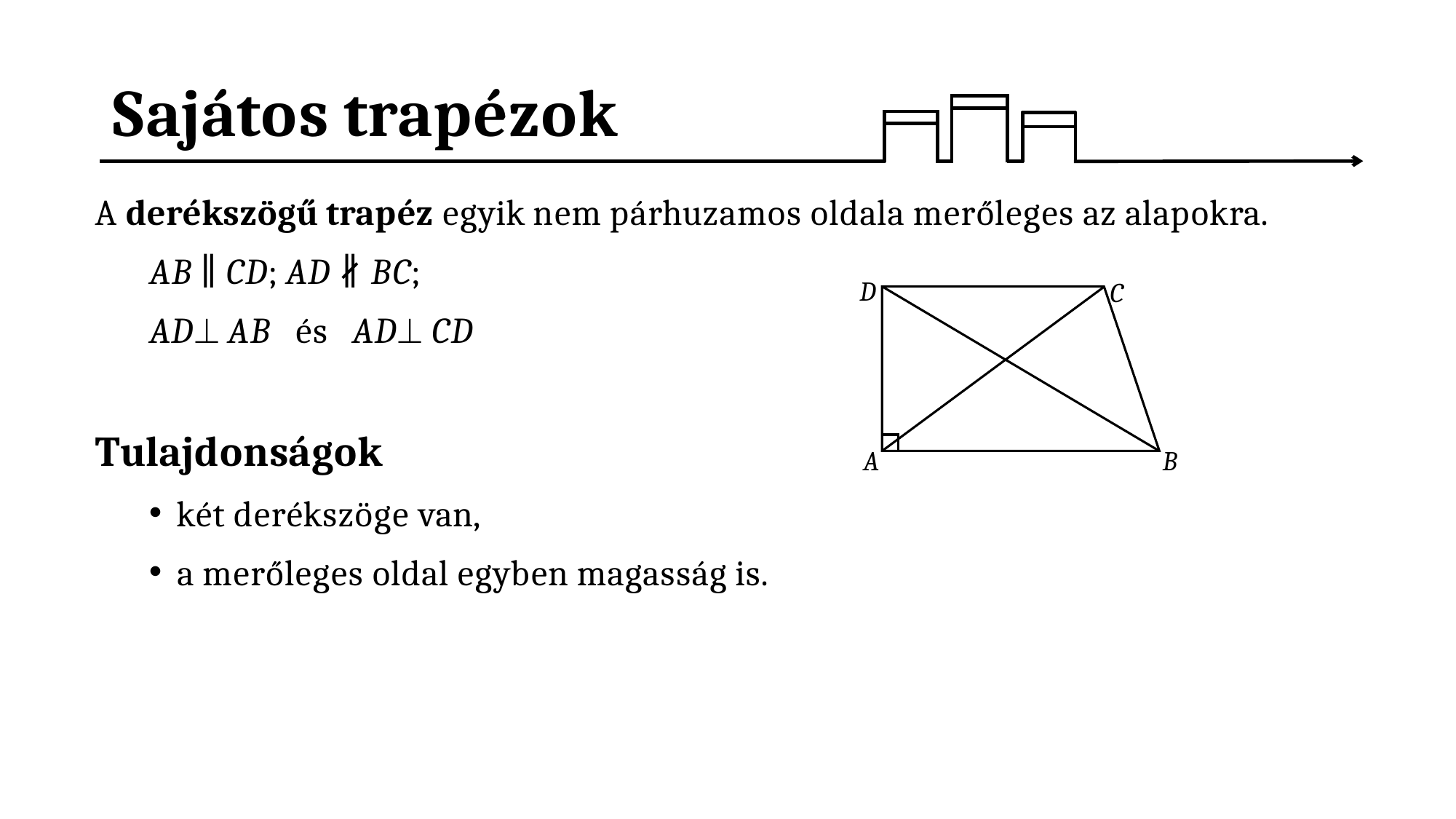

# Sajátos trapézok
A derékszögű trapéz egyik nem párhuzamos oldala merőleges az alapokra.
AB ∥ CD; AD ∦ BC;
AD⊥ AB   és   AD⊥ CD

Tulajdonságok
két derékszöge van,
a merőleges oldal egyben magasság is.

D
C
A
B